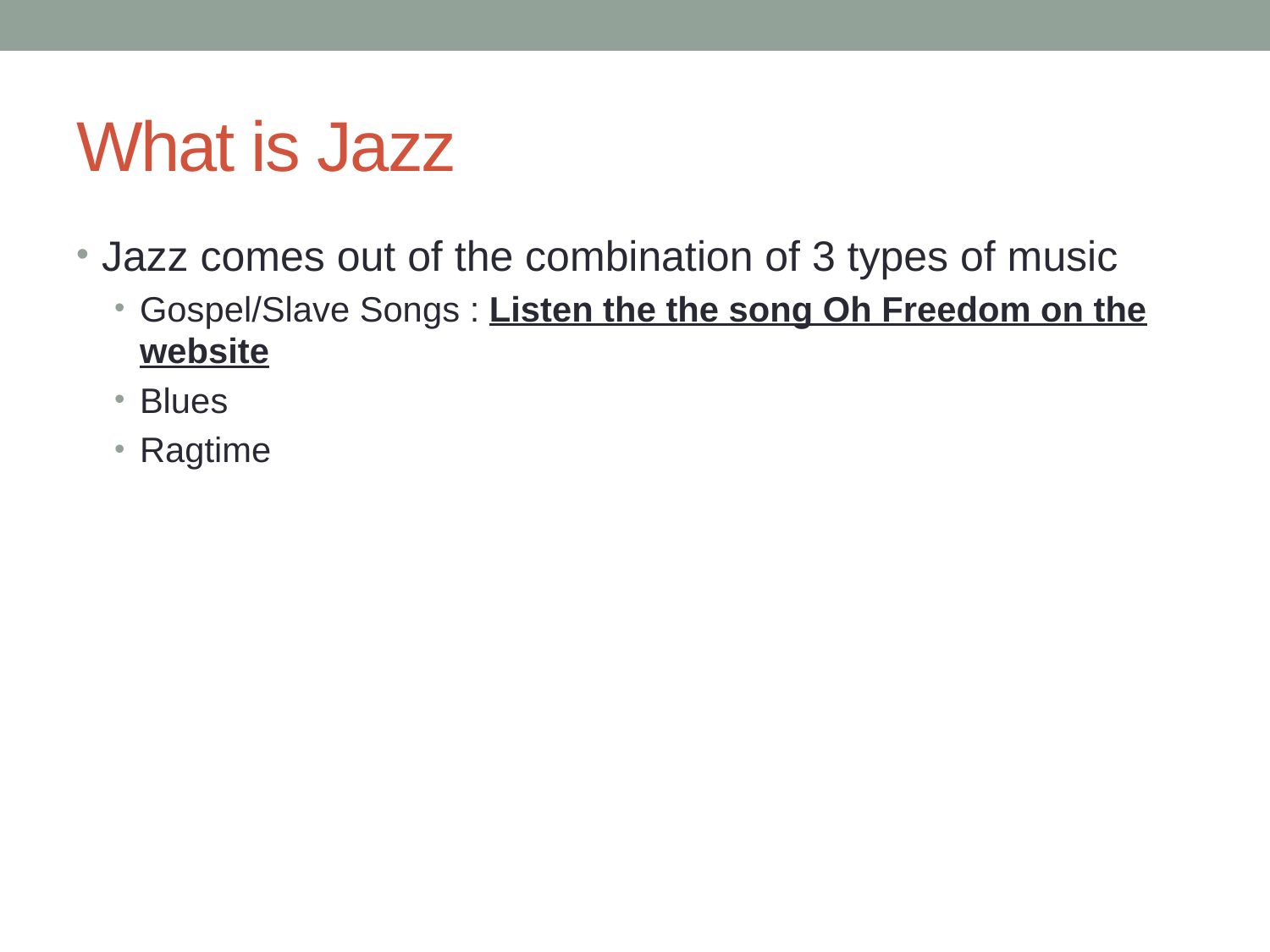

# What is Jazz
Jazz comes out of the combination of 3 types of music
Gospel/Slave Songs : Listen the the song Oh Freedom on the website
Blues
Ragtime